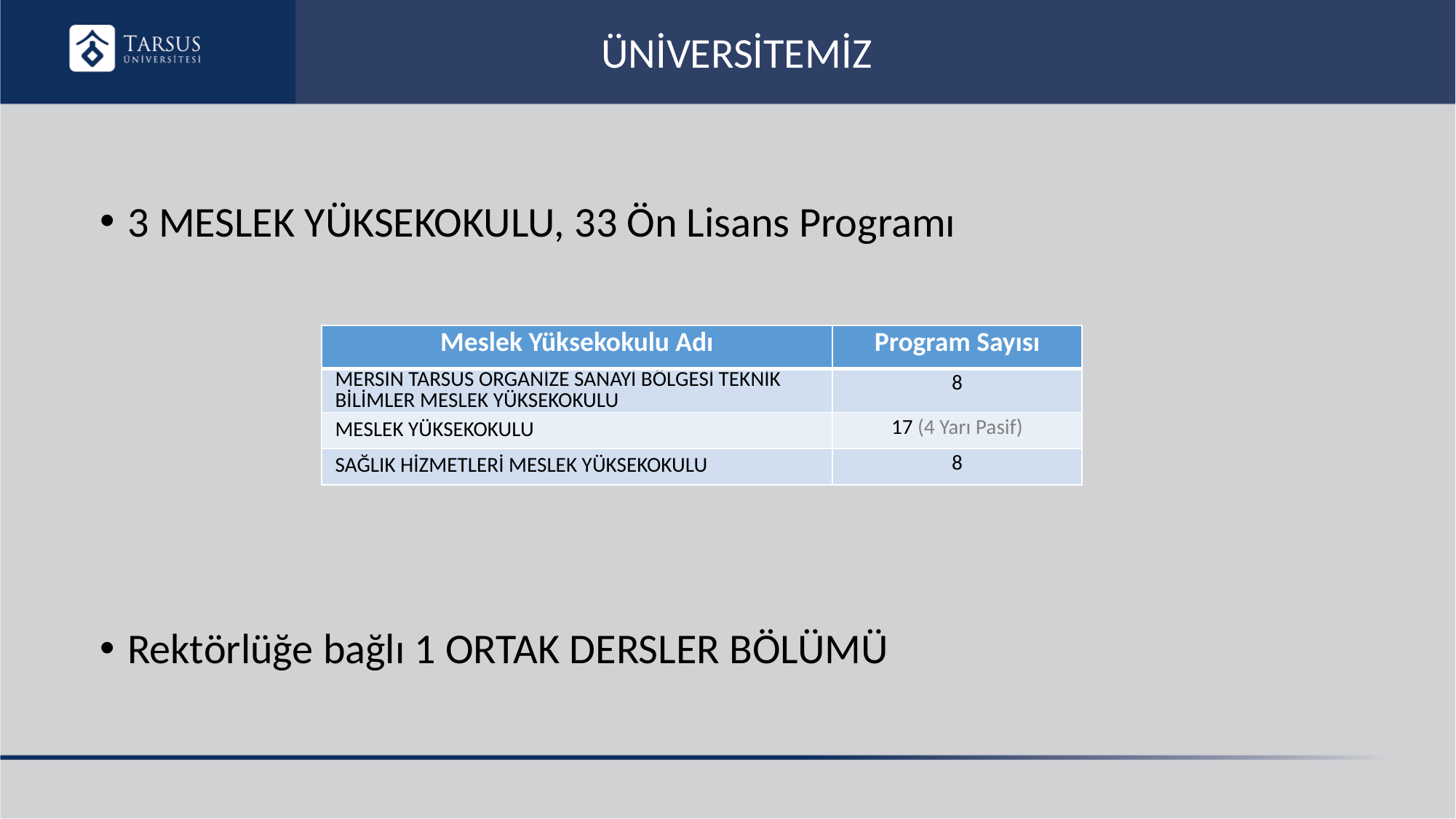

# ÜNİVERSİTEMİZ
3 MESLEK YÜKSEKOKULU, 33 Ön Lisans Programı

Rektörlüğe bağlı 1 ORTAK DERSLER BÖLÜMÜ
| Meslek Yüksekokulu Adı | Program Sayısı |
| --- | --- |
| MERSİN TARSUS ORGANİZE SANAYİ BÖLGESİ TEKNİK BİLİMLER MESLEK YÜKSEKOKULU | 8 |
| MESLEK YÜKSEKOKULU | 17 (4 Yarı Pasif) |
| SAĞLIK HİZMETLERİ MESLEK YÜKSEKOKULU | 8 |